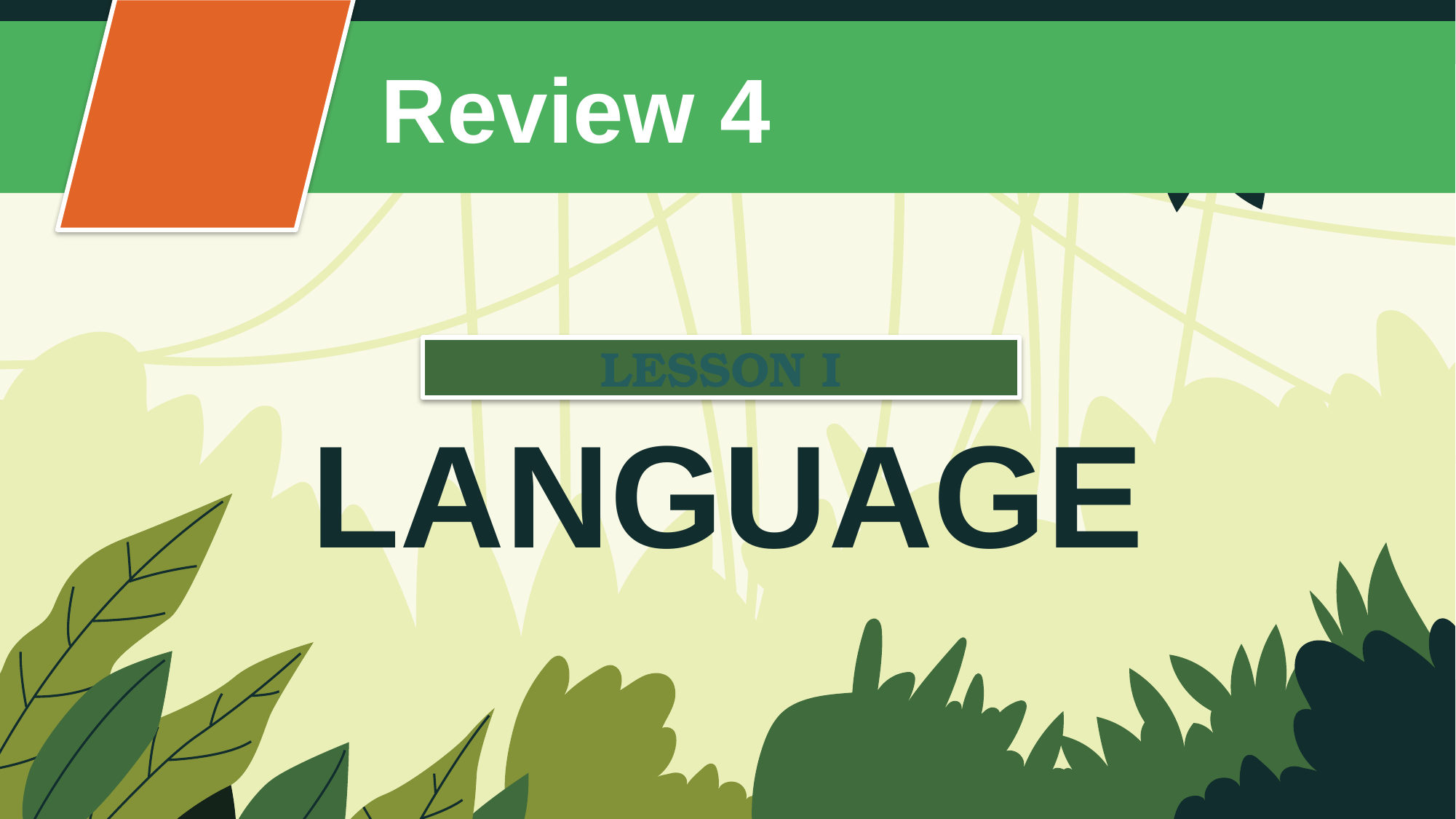

Review 4
FAMILY LIFE
Unit
LESSON I
# LANGUAGE